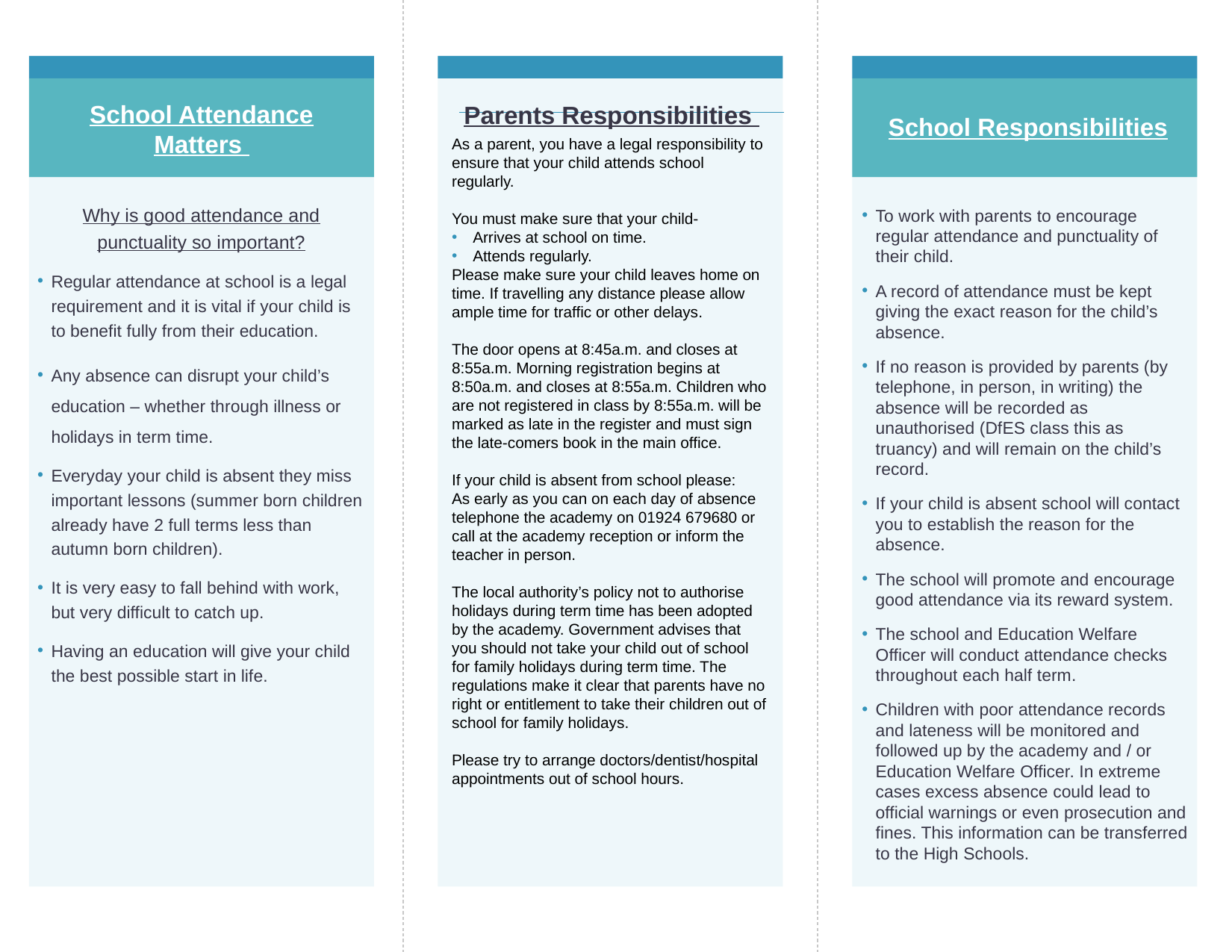

As a parent, you have a legal responsibility to ensure that your child attends school regularly.
You must make sure that your child-
Arrives at school on time.
Attends regularly.
Please make sure your child leaves home on time. If travelling any distance please allow ample time for traffic or other delays.

The door opens at 8:45a.m. and closes at 8:55a.m. Morning registration begins at 8:50a.m. and closes at 8:55a.m. Children who are not registered in class by 8:55a.m. will be marked as late in the register and must sign the late-comers book in the main office.

If your child is absent from school please:
As early as you can on each day of absence telephone the academy on 01924 679680 or call at the academy reception or inform the teacher in person.

The local authority’s policy not to authorise holidays during term time has been adopted by the academy. Government advises that you should not take your child out of school for family holidays during term time. The regulations make it clear that parents have no right or entitlement to take their children out of school for family holidays.
Please try to arrange doctors/dentist/hospital appointments out of school hours.
School Attendance Matters
School Responsibilities
Parents Responsibilities
Why is good attendance and punctuality so important?
Regular attendance at school is a legal requirement and it is vital if your child is to benefit fully from their education.
Any absence can disrupt your child’s education – whether through illness or holidays in term time.
Everyday your child is absent they miss important lessons (summer born children already have 2 full terms less than autumn born children).
It is very easy to fall behind with work, but very difficult to catch up.
Having an education will give your child the best possible start in life.

To work with parents to encourage regular attendance and punctuality of their child.
A record of attendance must be kept giving the exact reason for the child’s absence.
If no reason is provided by parents (by telephone, in person, in writing) the absence will be recorded as unauthorised (DfES class this as truancy) and will remain on the child’s record.
If your child is absent school will contact you to establish the reason for the absence.
The school will promote and encourage good attendance via its reward system.
The school and Education Welfare Officer will conduct attendance checks throughout each half term.
Children with poor attendance records and lateness will be monitored and followed up by the academy and / or Education Welfare Officer. In extreme cases excess absence could lead to official warnings or even prosecution and fines. This information can be transferred to the High Schools.